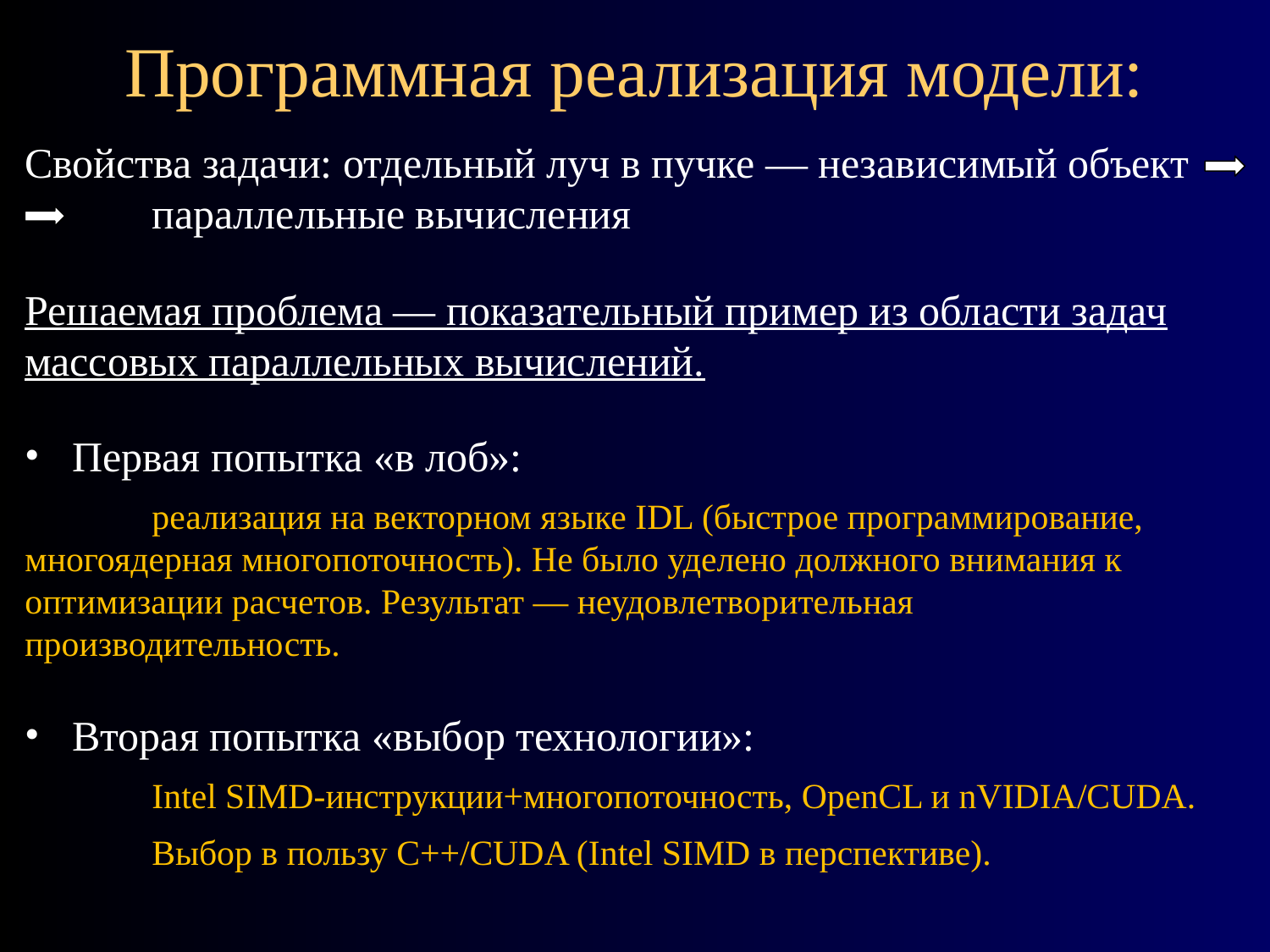

# Программная реализация модели:
Свойства задачи: отдельный луч в пучке — независимый объект            	параллельные вычисления

Решаемая проблема — показательный пример из области задач массовых параллельных вычислений.

Первая попытка «в лоб»:
	реализация на векторном языке IDL (быстрое программирование, 	многоядерная многопоточность). Не было уделено должного внимания к 	оптимизации расчетов. Результат — неудовлетворительная 	производительность.

Вторая попытка «выбор технологии»:
	Intel SIMD-инструкции+многопоточность, OpenCL и nVIDIA/CUDA.
	Выбор в пользу С++/CUDA (Intel SIMD в перспективе).